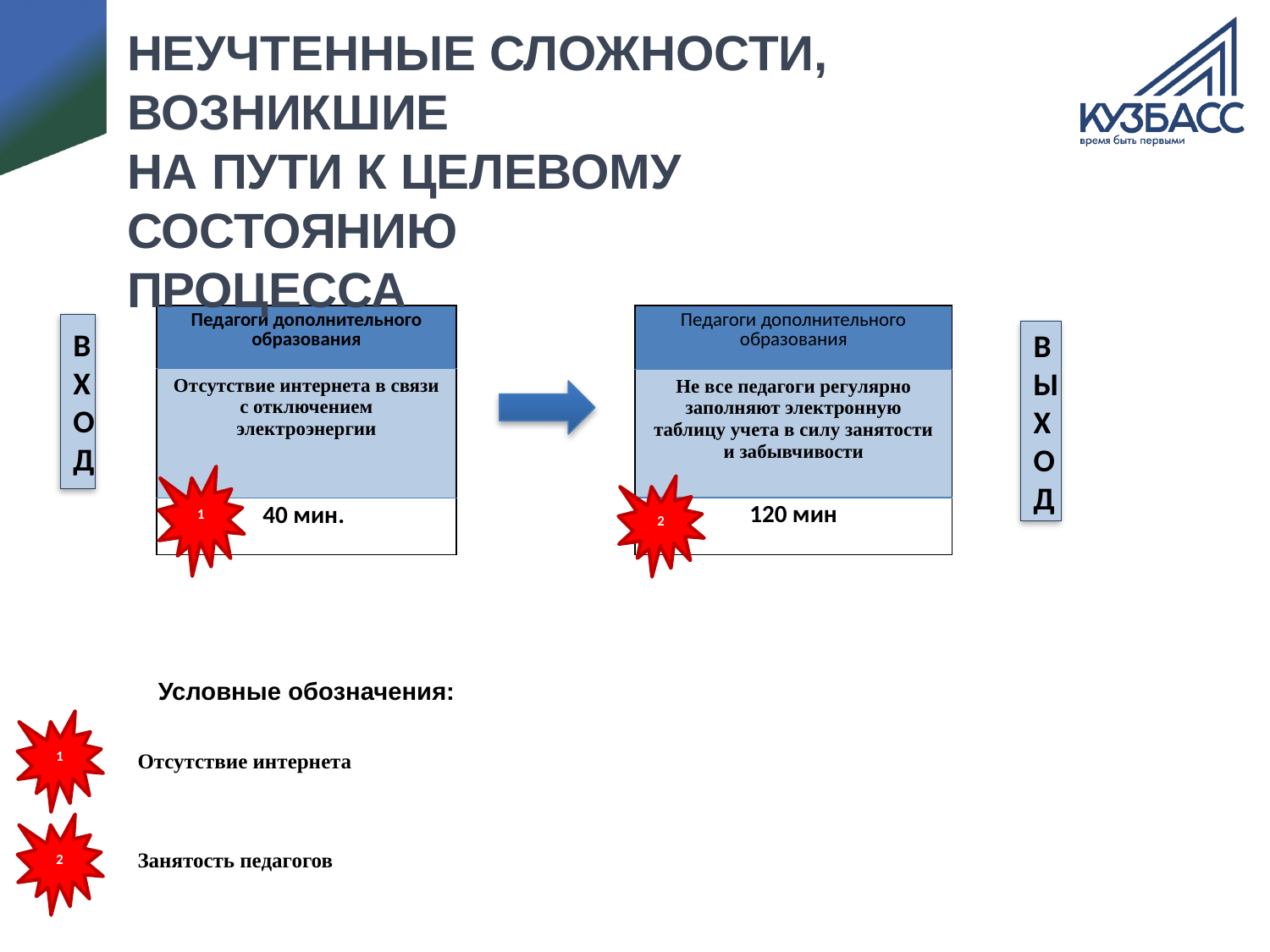

# НЕУЧТЕННЫЕ СЛОЖНОСТИ, ВОЗНИКШИЕ НА ПУТИ К ЦЕЛЕВОМУ СОСТОЯНИЮ ПРОЦЕССА
| Педагоги дополнительного образования |
| --- |
| Отсутствие интернета в связи с отключением электроэнергии |
| 40 мин. |
| Педагоги дополнительного образования |
| --- |
| Не все педагоги регулярно заполняют электронную таблицу учета в силу занятости и забывчивости |
| 120 мин |
ВХОД
ВЫХОД

1
2
Условные обозначения:
1
Отсутствие интернета
2
Занятость педагогов